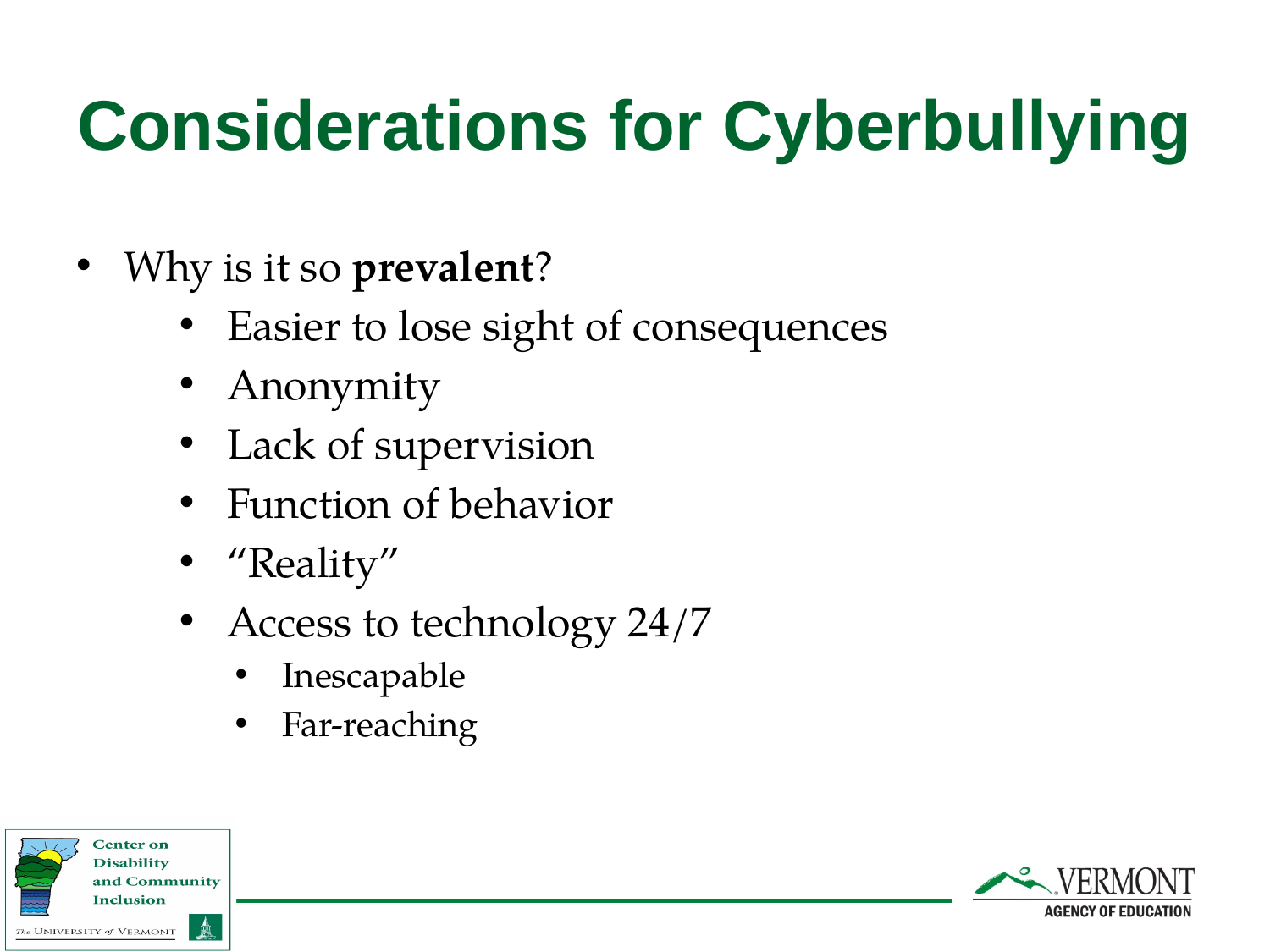

# Considerations for Cyberbullying
Why is it so prevalent?
Easier to lose sight of consequences
Anonymity
Lack of supervision
Function of behavior
“Reality”
Access to technology 24/7
Inescapable
Far-reaching